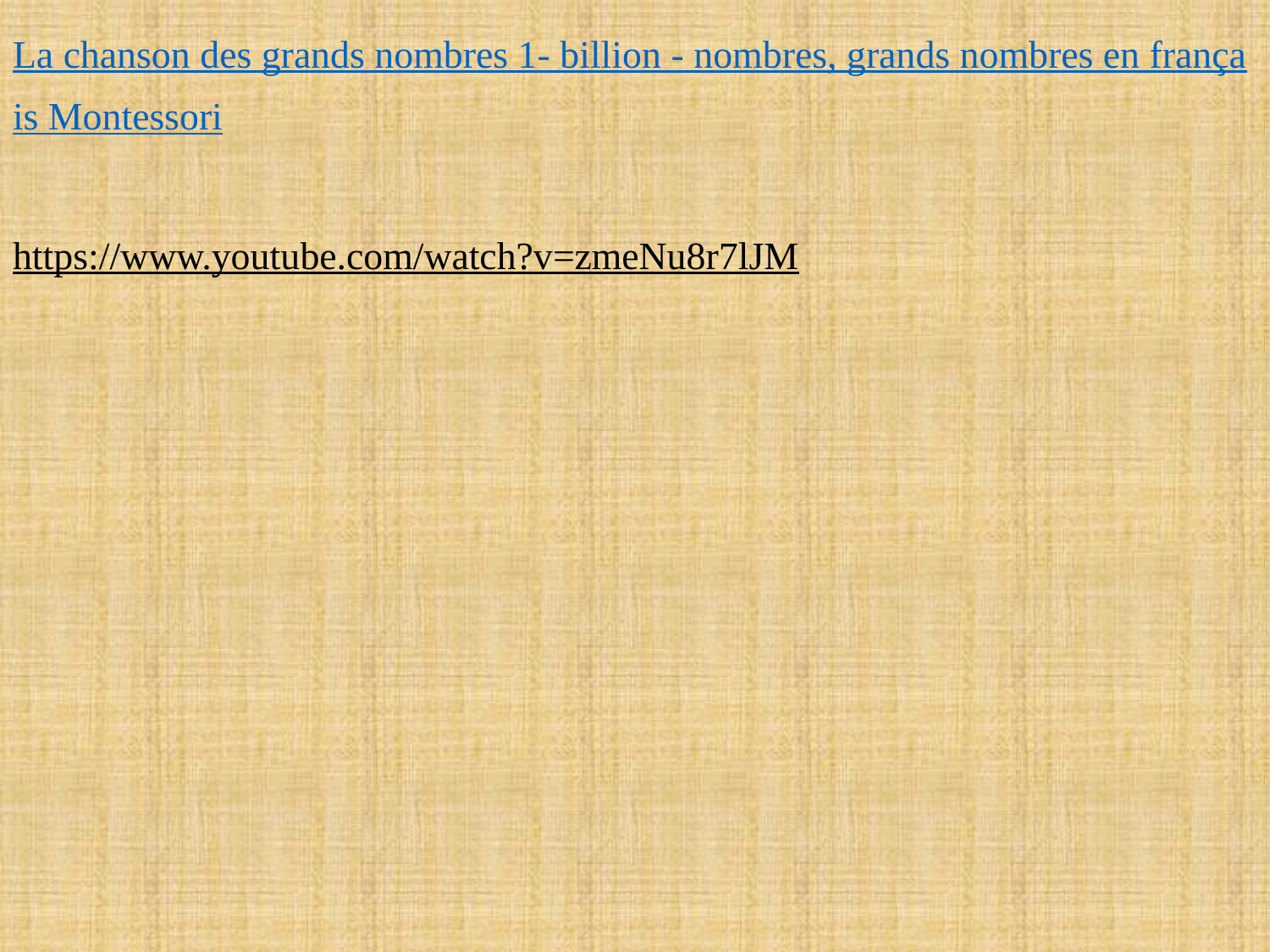

La chanson des grands nombres 1- billion - nombres, grands nombres en français Montessori

https://www.youtube.com/watch?v=zmeNu8r7lJM